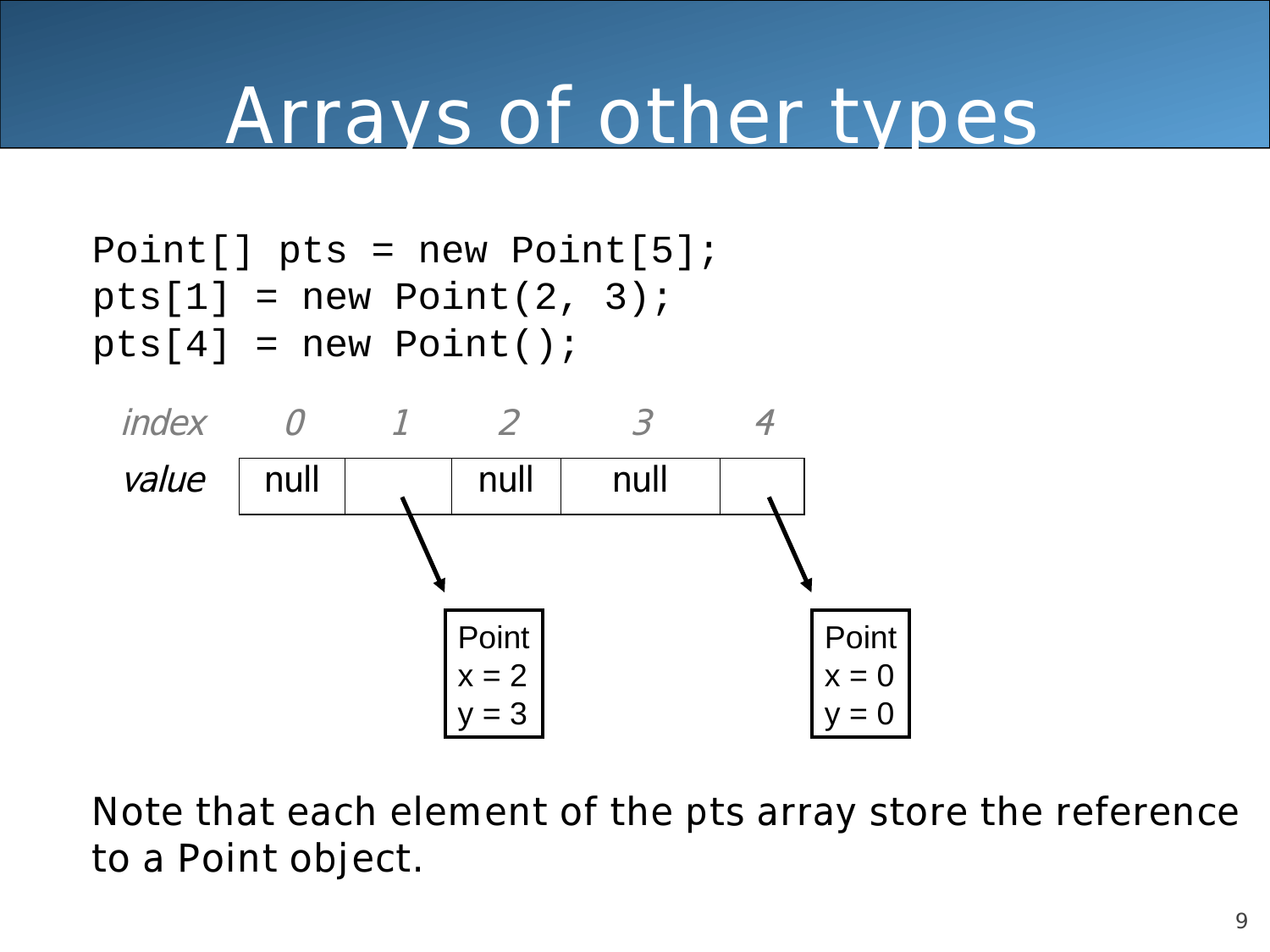

# Arrays of other types

Point[] pts = new Point[5];
pts[1] = new Point(2, 3);
pts[4] = new Point();

Note that each element of the pts array store the reference
to a Point object.

| index | 0 | 1 | 2 | 3 | 4 |
| --- | --- | --- | --- | --- | --- |
| value | null |  | null | null |  |
Point
x = 2
y = 3
Point
x = 0
y = 0